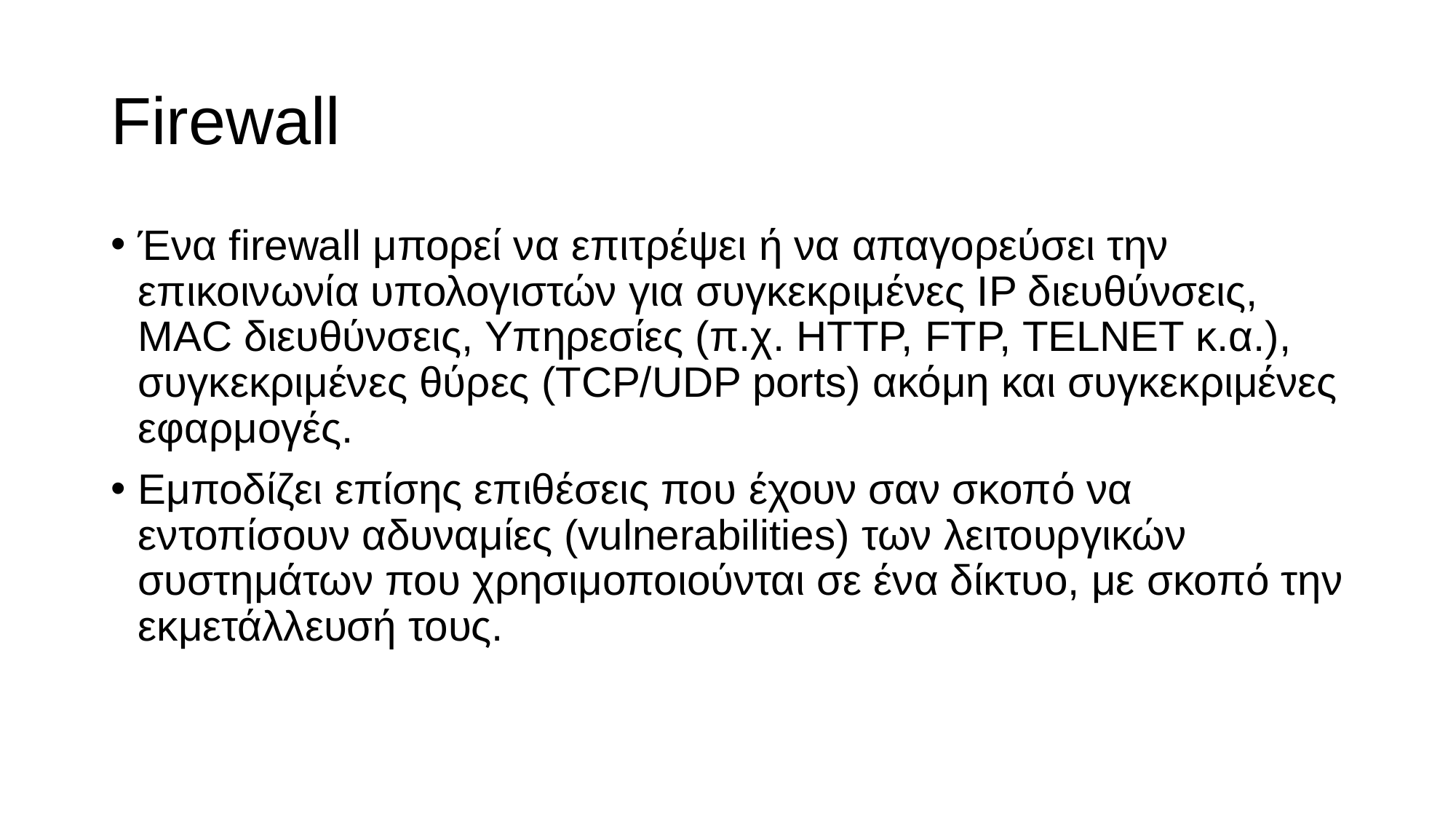

# Firewall
Ένα firewall μπορεί να επιτρέψει ή να απαγορεύσει την επικοινωνία υπολογιστών για συγκεκριμένες IP διευθύνσεις, MAC διευθύνσεις, Υπηρεσίες (π.χ. HTTP, FTP, TELNET κ.α.), συγκεκριμένες θύρες (TCP/UDP ports) ακόμη και συγκεκριμένες εφαρμογές.
Εμποδίζει επίσης επιθέσεις που έχουν σαν σκοπό να εντοπίσουν αδυναμίες (vulnerabilities) των λειτουργικών συστημάτων που χρησιμοποιούνται σε ένα δίκτυο, με σκοπό την εκμετάλλευσή τους.